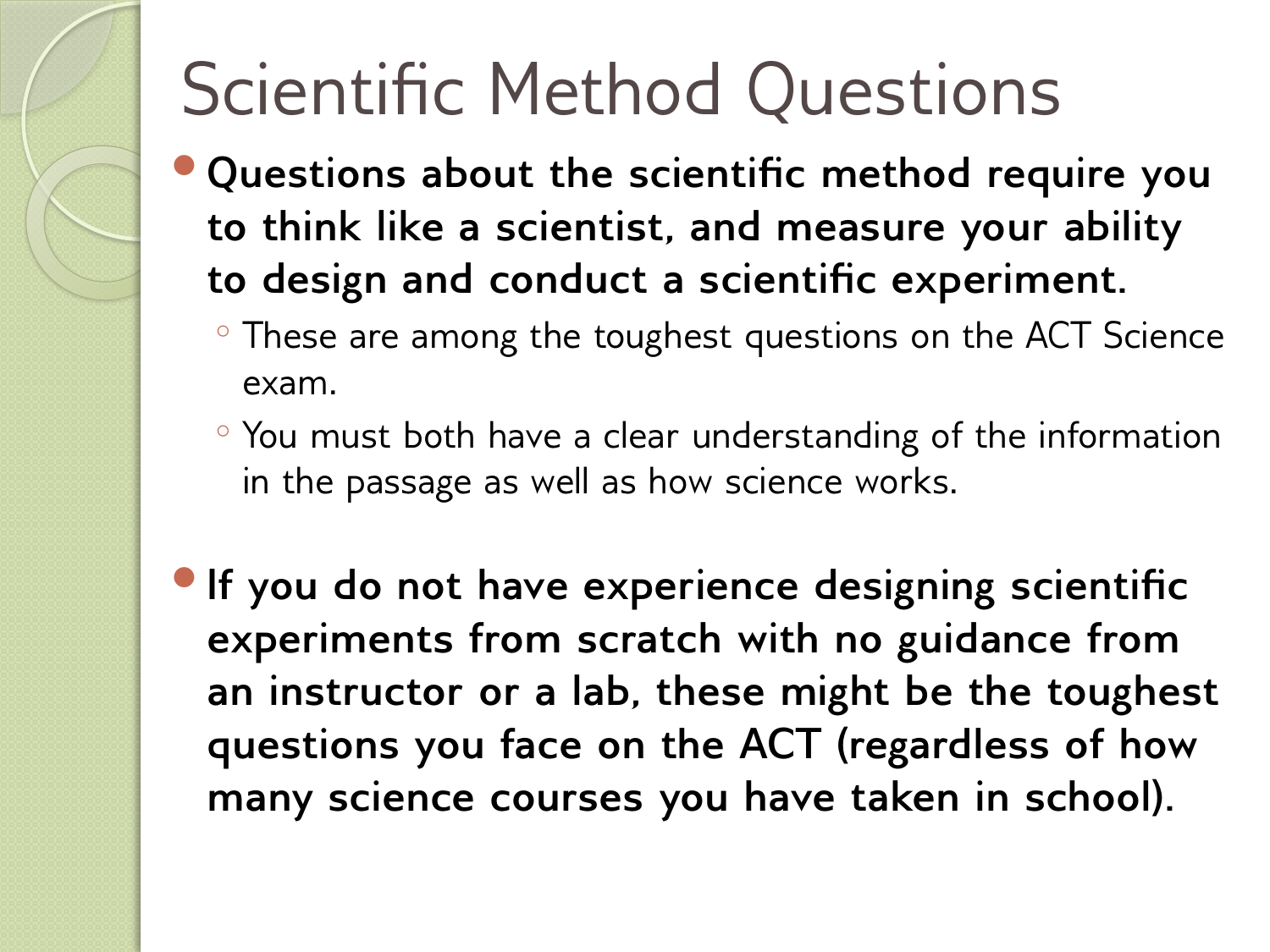

# Scientific Method Questions
Questions about the scientific method require you to think like a scientist, and measure your ability to design and conduct a scientific experiment.
These are among the toughest questions on the ACT Science exam.
You must both have a clear understanding of the information in the passage as well as how science works.
If you do not have experience designing scientific experiments from scratch with no guidance from an instructor or a lab, these might be the toughest questions you face on the ACT (regardless of how many science courses you have taken in school).